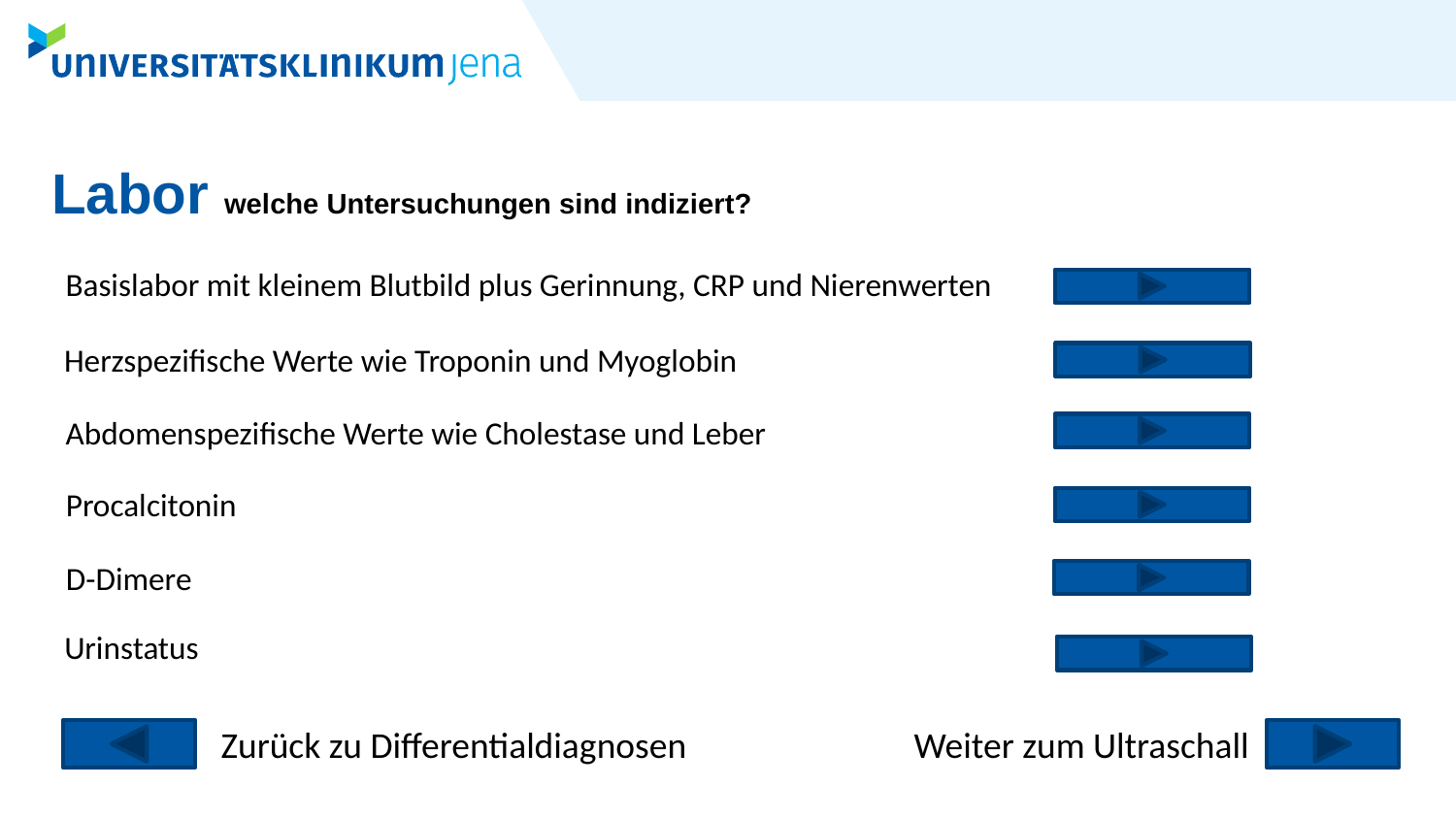

# Labor welche Untersuchungen sind indiziert?
Basislabor mit kleinem Blutbild plus Gerinnung, CRP und Nierenwerten

Herzspezifische Werte wie Troponin und Myoglobin

Abdomenspezifische Werte wie Cholestase und Leber

Procalcitonin

D-Dimere

Urinstatus

Zurück zu Differentialdiagnosen
Weiter zum Ultraschall